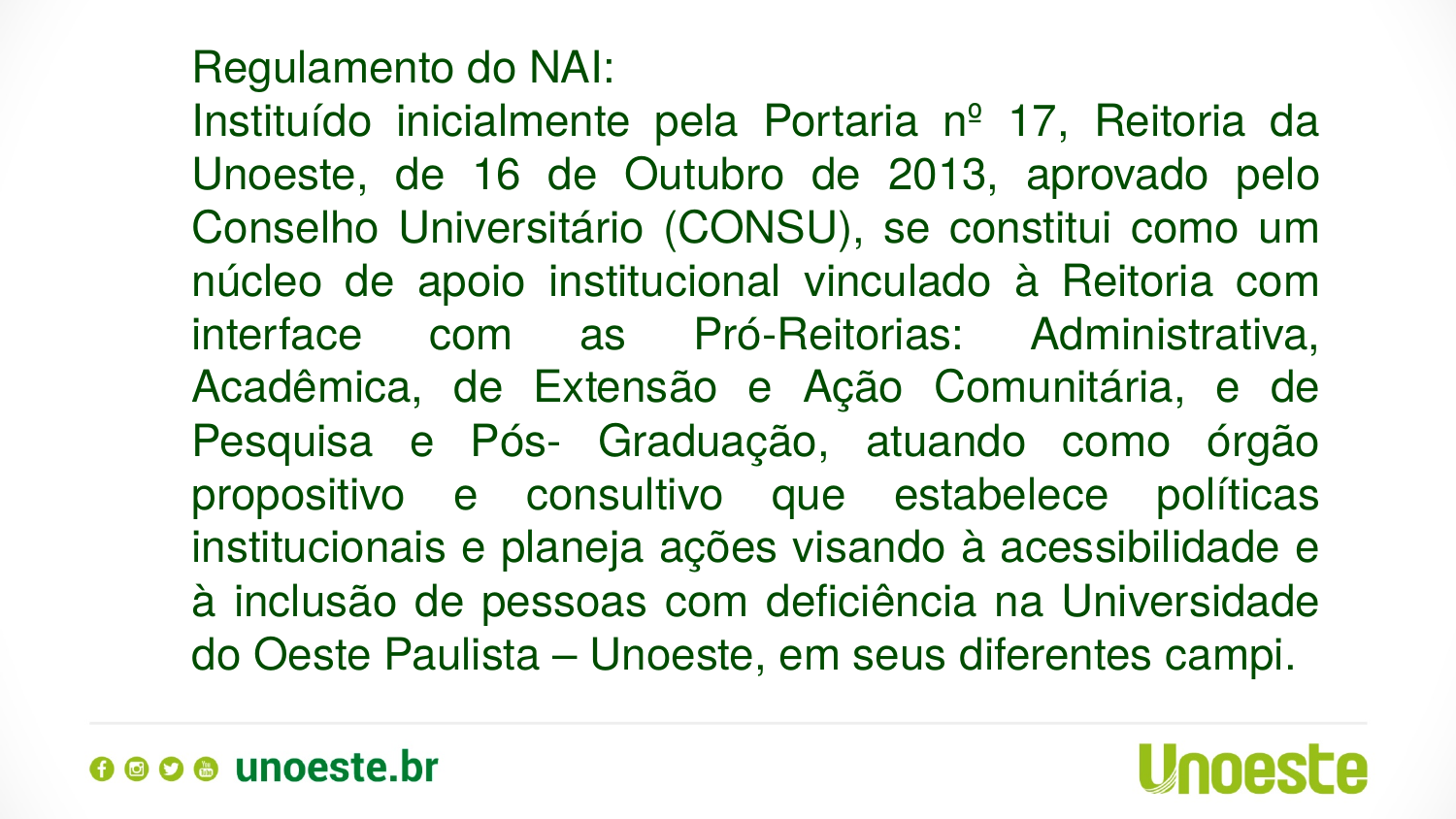

Regulamento do NAI:
Instituído inicialmente pela Portaria nº 17, Reitoria da Unoeste, de 16 de Outubro de 2013, aprovado pelo Conselho Universitário (CONSU), se constitui como um núcleo de apoio institucional vinculado à Reitoria com interface com as Pró-Reitorias: Administrativa, Acadêmica, de Extensão e Ação Comunitária, e de Pesquisa e Pós- Graduação, atuando como órgão propositivo e consultivo que estabelece políticas institucionais e planeja ações visando à acessibilidade e à inclusão de pessoas com deficiência na Universidade do Oeste Paulista – Unoeste, em seus diferentes campi.